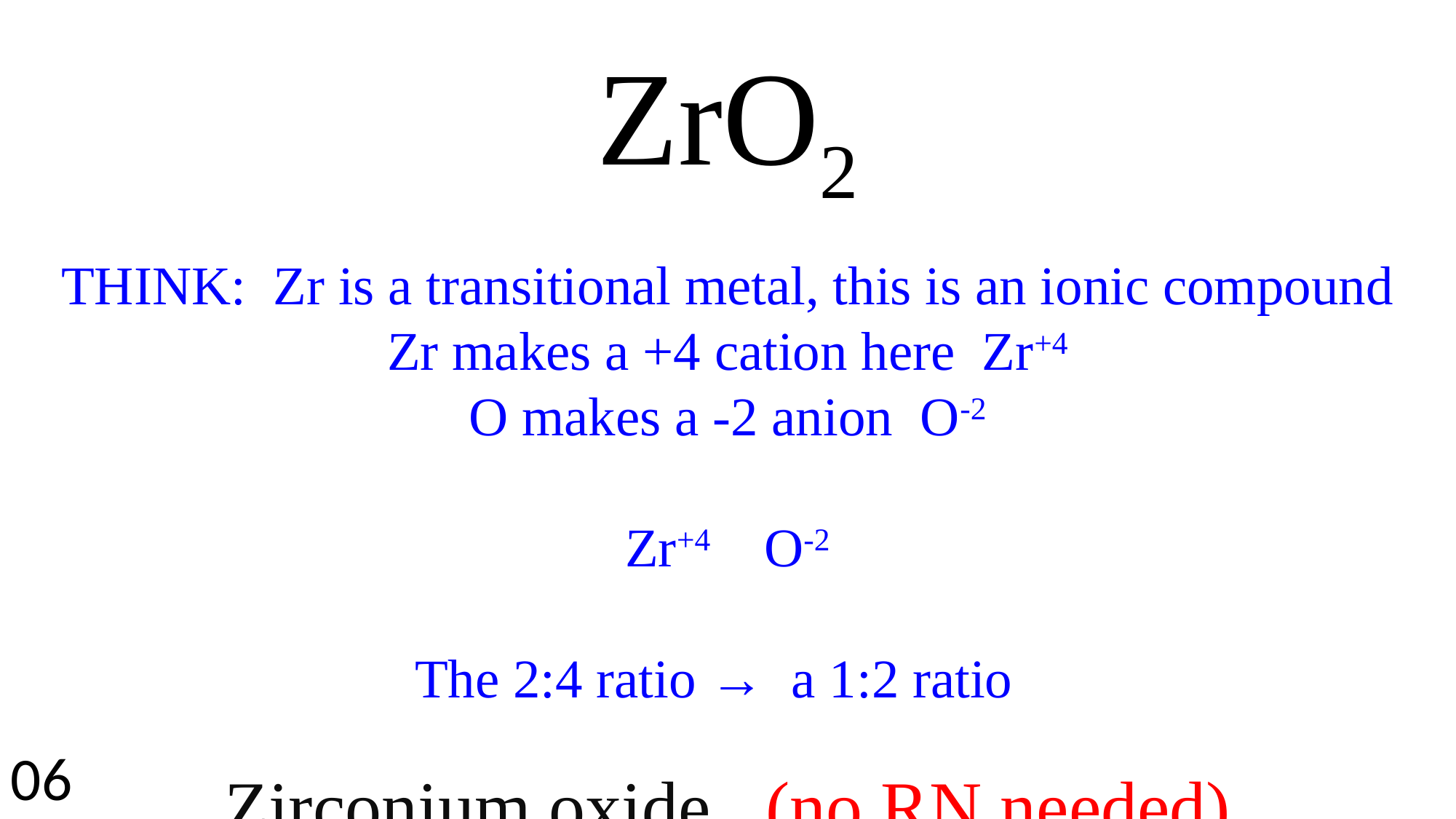

ZrO2

THINK:  Zr is a transitional metal, this is an ionic compound
Zr makes a +4 cation here  Zr+4
O makes a -2 anion  O-2

Zr+4      O-2

The 2:4 ratio →  a 1:2 ratio

Zirconium oxide   (no RN needed)
06